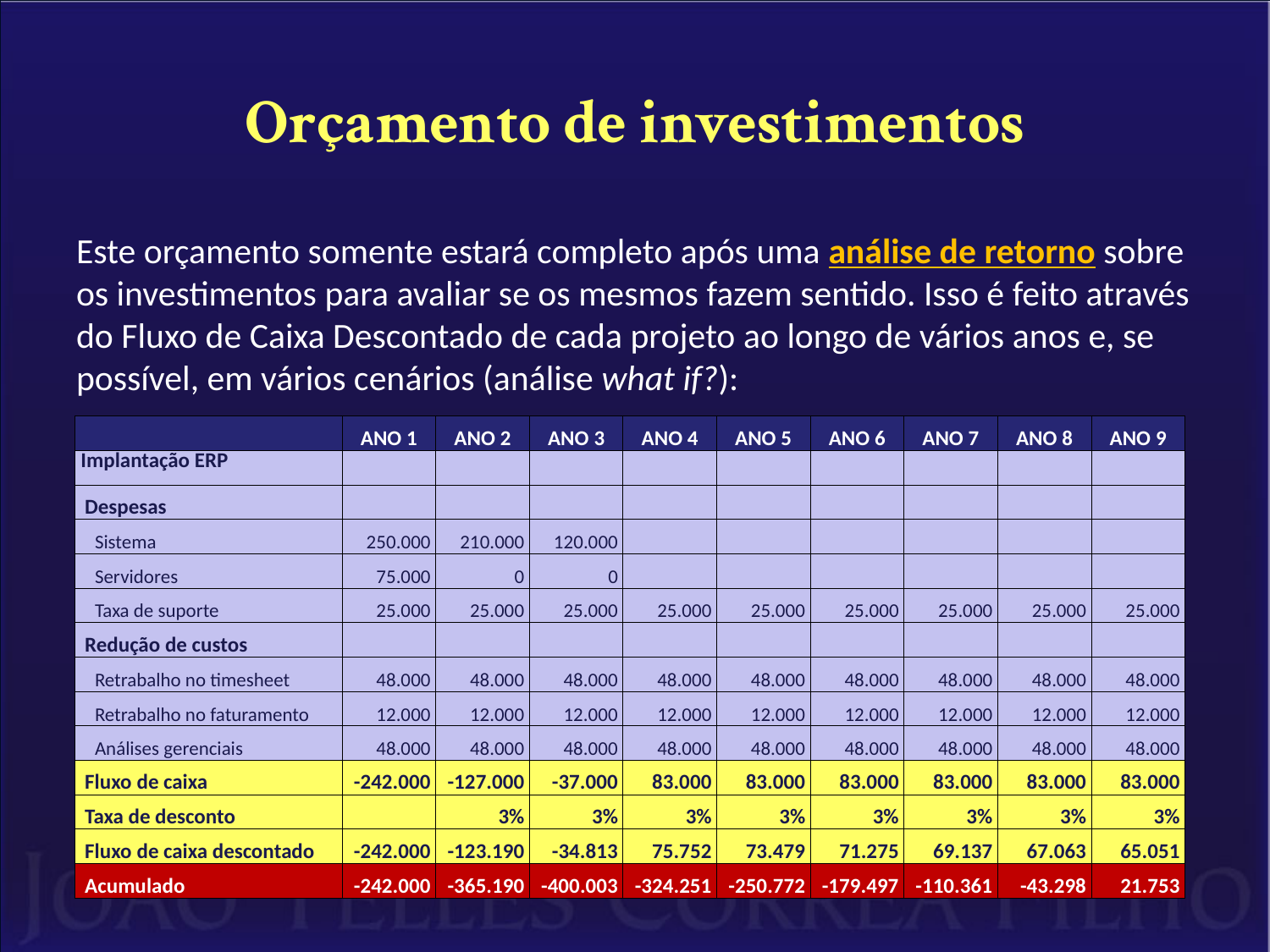

# Orçamento de investimentos
Este orçamento somente estará completo após uma análise de retorno sobre os investimentos para avaliar se os mesmos fazem sentido. Isso é feito através do Fluxo de Caixa Descontado de cada projeto ao longo de vários anos e, se possível, em vários cenários (análise what if?):
|  | ANO 1 | ANO 2 | ANO 3 | ANO 4 | ANO 5 | ANO 6 | ANO 7 | ANO 8 | ANO 9 |
| --- | --- | --- | --- | --- | --- | --- | --- | --- | --- |
| Implantação ERP |  |  |  |  |  |  |  |  |  |
| Despesas |  |  |  |  |  |  |  |  |  |
| Sistema | 250.000 | 210.000 | 120.000 |  |  |  |  |  |  |
| Servidores | 75.000 | 0 | 0 |  |  |  |  |  |  |
| Taxa de suporte | 25.000 | 25.000 | 25.000 | 25.000 | 25.000 | 25.000 | 25.000 | 25.000 | 25.000 |
| Redução de custos |  |  |  |  |  |  |  |  |  |
| Retrabalho no timesheet | 48.000 | 48.000 | 48.000 | 48.000 | 48.000 | 48.000 | 48.000 | 48.000 | 48.000 |
| Retrabalho no faturamento | 12.000 | 12.000 | 12.000 | 12.000 | 12.000 | 12.000 | 12.000 | 12.000 | 12.000 |
| Análises gerenciais | 48.000 | 48.000 | 48.000 | 48.000 | 48.000 | 48.000 | 48.000 | 48.000 | 48.000 |
| Fluxo de caixa | -242.000 | -127.000 | -37.000 | 83.000 | 83.000 | 83.000 | 83.000 | 83.000 | 83.000 |
| Taxa de desconto |  | 3% | 3% | 3% | 3% | 3% | 3% | 3% | 3% |
| Fluxo de caixa descontado | -242.000 | -123.190 | -34.813 | 75.752 | 73.479 | 71.275 | 69.137 | 67.063 | 65.051 |
| Acumulado | -242.000 | -365.190 | -400.003 | -324.251 | -250.772 | -179.497 | -110.361 | -43.298 | 21.753 |